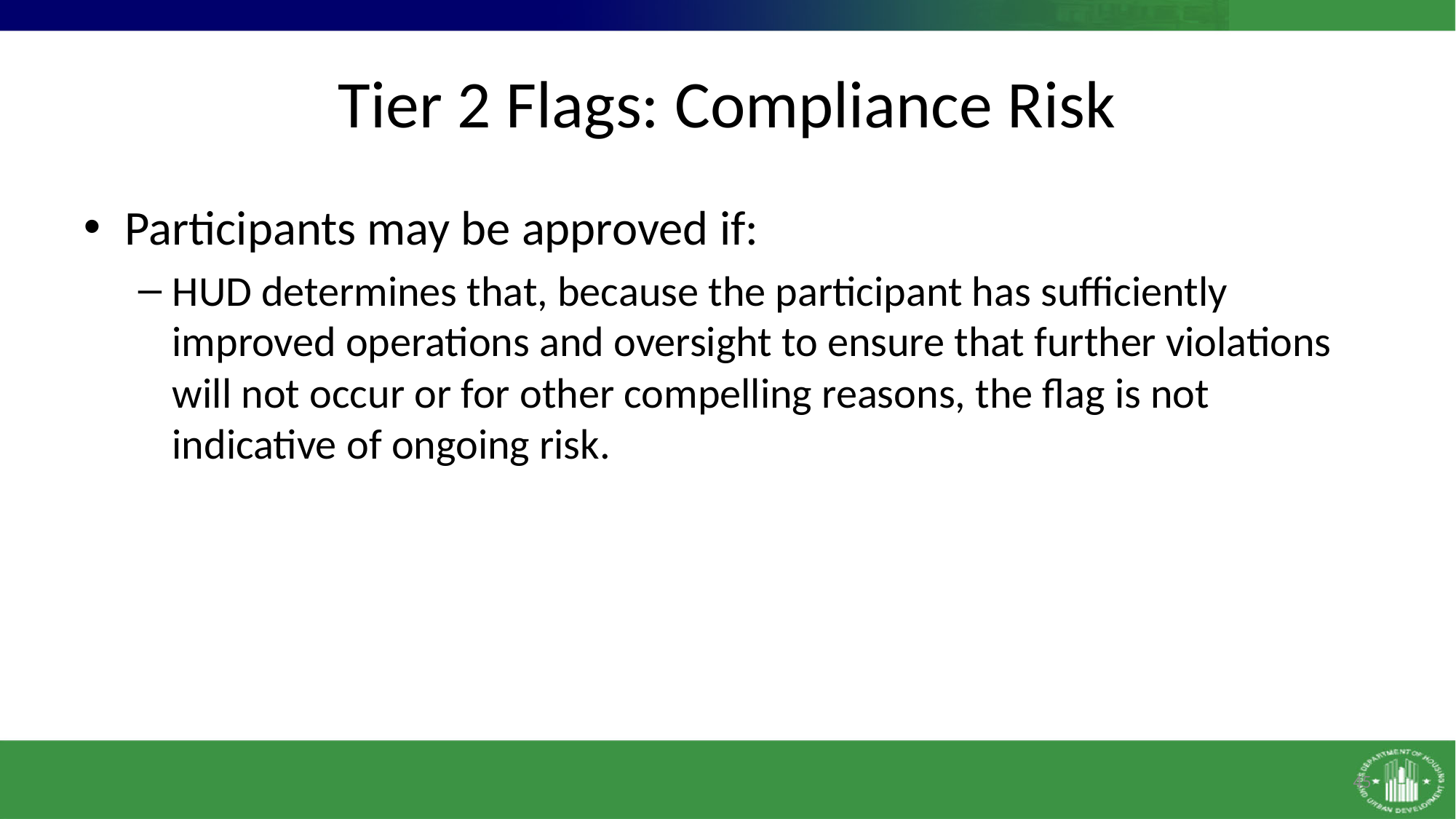

# Tier 2 Flags: Compliance Risk
Participants may be approved if:
HUD determines that, because the participant has sufficiently improved operations and oversight to ensure that further violations will not occur or for other compelling reasons, the flag is not indicative of ongoing risk.

45